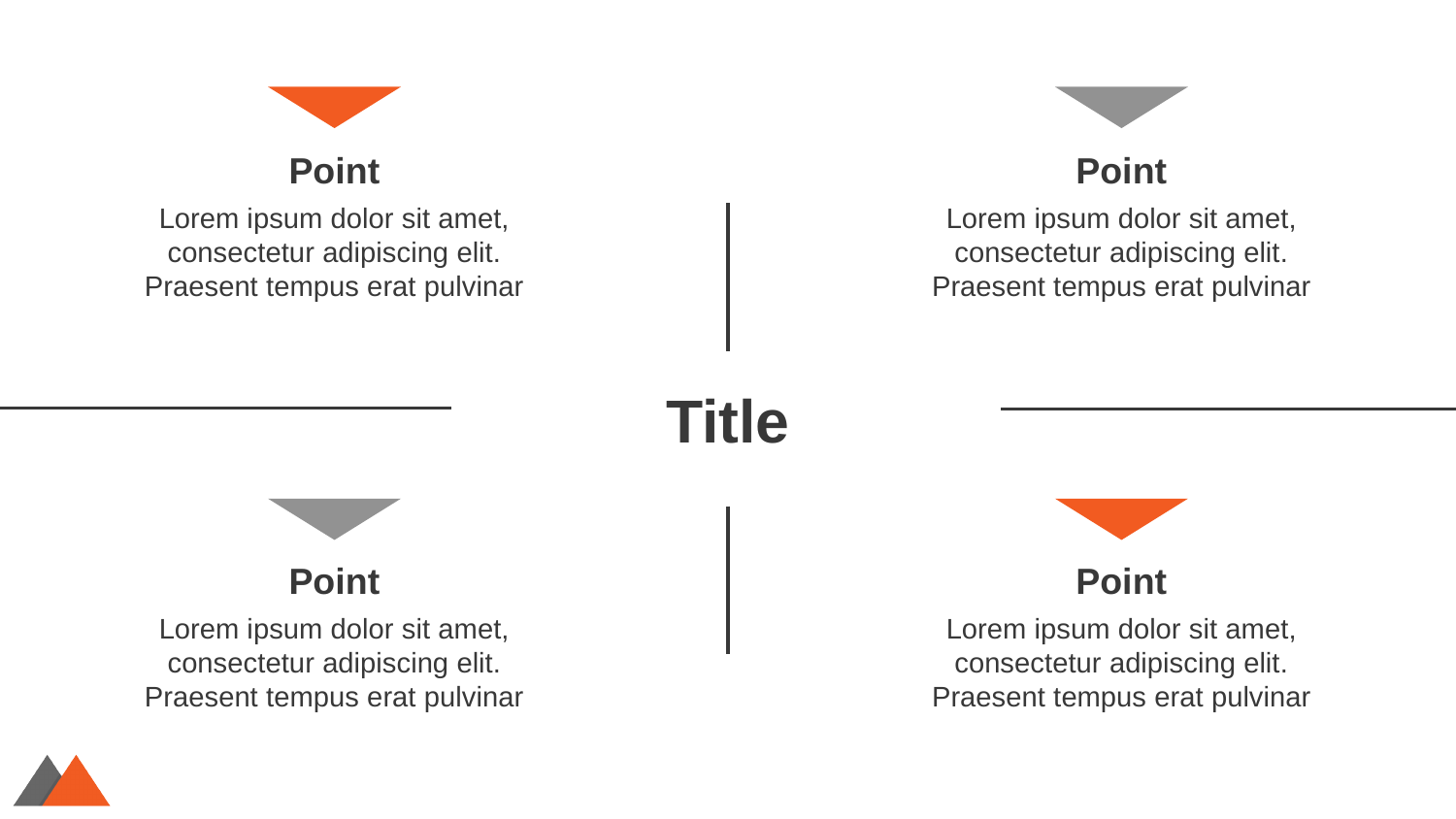

Point
Point
Lorem ipsum dolor sit amet, consectetur adipiscing elit. Praesent tempus erat pulvinar
Lorem ipsum dolor sit amet, consectetur adipiscing elit. Praesent tempus erat pulvinar
# Title

Point
Point
Lorem ipsum dolor sit amet, consectetur adipiscing elit. Praesent tempus erat pulvinar
Lorem ipsum dolor sit amet, consectetur adipiscing elit. Praesent tempus erat pulvinar